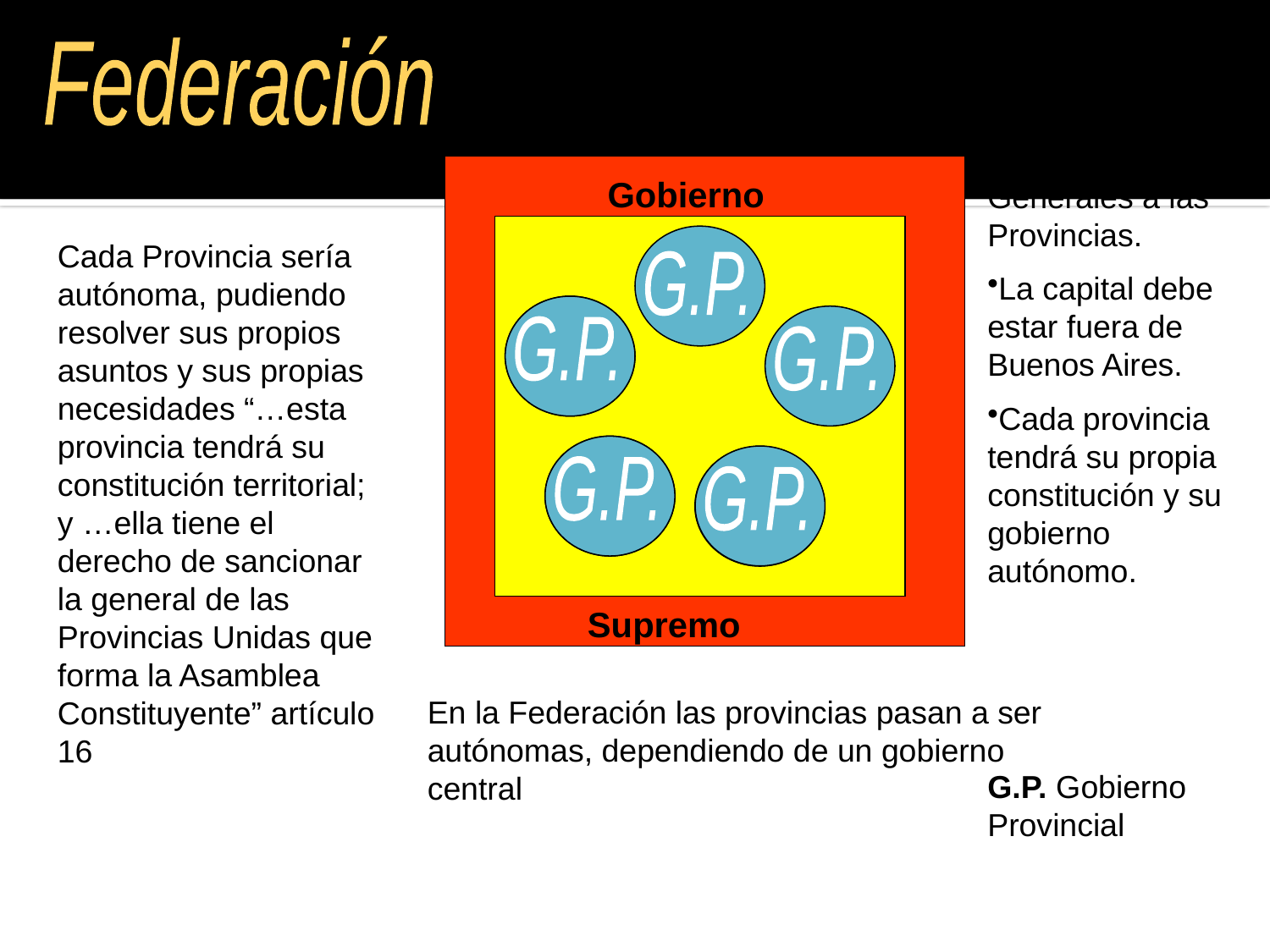

Federación
El gobierno Supremo atiende los asuntos Generales a las Provincias.
La capital debe estar fuera de Buenos Aires.
Cada provincia tendrá su propia constitución y su gobierno autónomo.

G.P. Gobierno Provincial

Gobierno

Cada Provincia sería autónoma, pudiendo resolver sus propios asuntos y sus propias necesidades “…esta provincia tendrá su constitución territorial; y …ella tiene el derecho de sancionar la general de las Provincias Unidas que forma la Asamblea Constituyente” artículo 16

G.P.

G.P.
G.P.

G.P.
G.P.
Supremo
En la Federación las provincias pasan a ser autónomas, dependiendo de un gobierno central